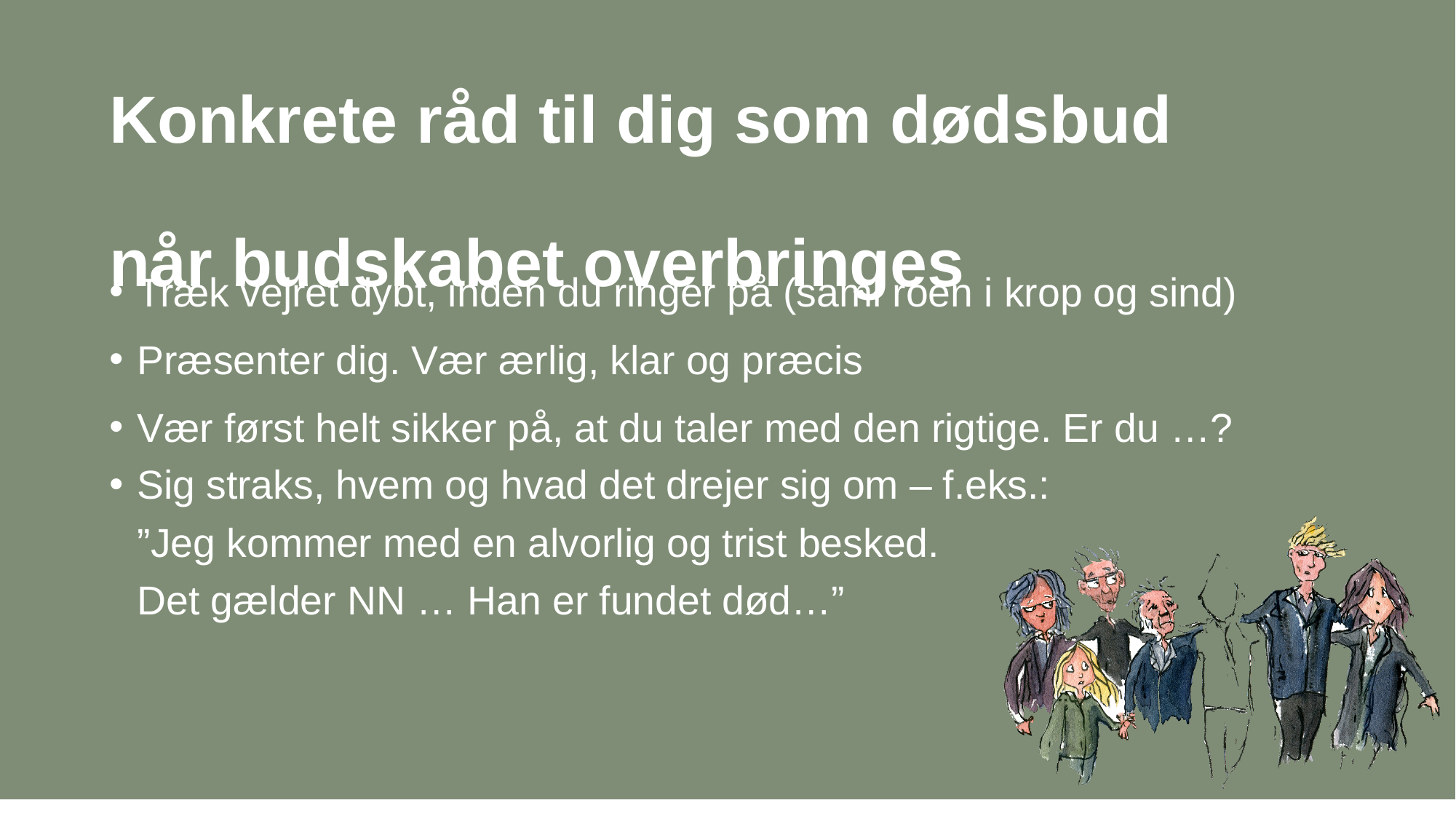

Konkrete råd til dig som dødsbud
når budskabet overbringes
Træk vejret dybt, inden du ringer på (saml roen i krop og sind)
Præsenter dig. Vær ærlig, klar og præcis
Vær først helt sikker på, at du taler med den rigtige. Er du …?
Sig straks, hvem og hvad det drejer sig om – f.eks.:
”Jeg kommer med en alvorlig og trist besked.
Det gælder NN … Han er fundet død…”